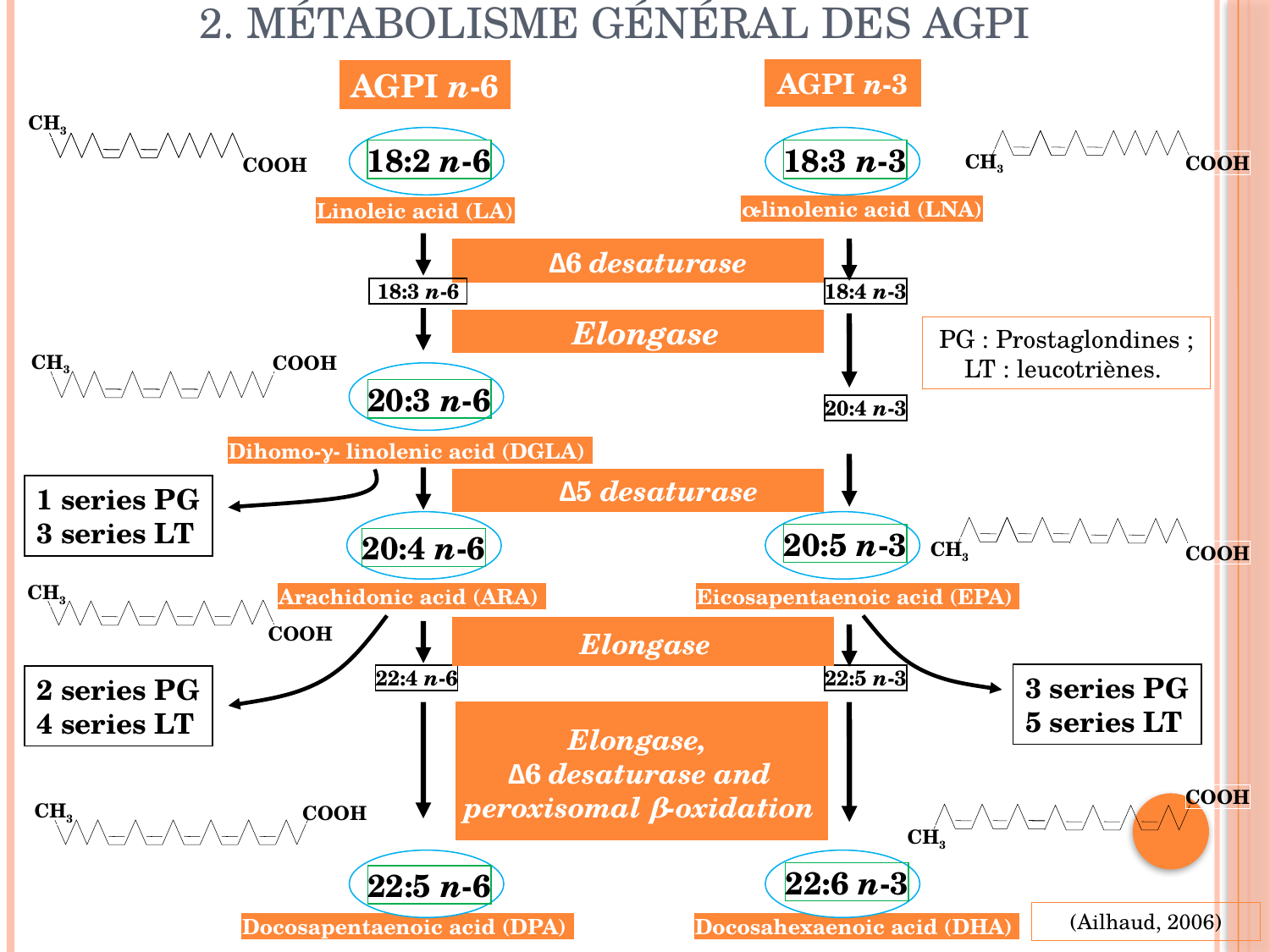

2. Métabolisme général des AGPI

AGPI n-6
AGPI n-3
CH3

COOH

CH3
COOH
18:2 n-6
18:3 n-3
18:2n
18:2n
α-linolenic acid (LNA)
Linoleic acid (LA)

 ∆6  desaturase
18:3 n-6
18:4 n-3

Elongase
Elongase

PG : Prostaglondines ; LT : leucotriènes.
CH3
COOH

20:3 n-6
18:2n
20:4 n-3
Dihomo-γ- linolenic acid (DGLA)

 ∆5 desaturase
1 series PG
3 series LT

CH3
COOH
20:5 n-3
20:4 n-6
18:2n
CH3

COOH
Arachidonic acid (ARA)
Eicosapentaenoic acid (EPA)

Elongase

Elongase
3 series PG
5 series LT
22:4 n-6
22:5 n-3
2 series PG
4 series LT

Elongase,
∆6  desaturase and peroxisomal β-oxidation
COOH

CH3
CH3
COOH

22:6 n-3
22:5 n-6
18:2n
(Ailhaud, 2006)
Docosapentaenoic acid (DPA)
Docosahexaenoic acid (DHA)